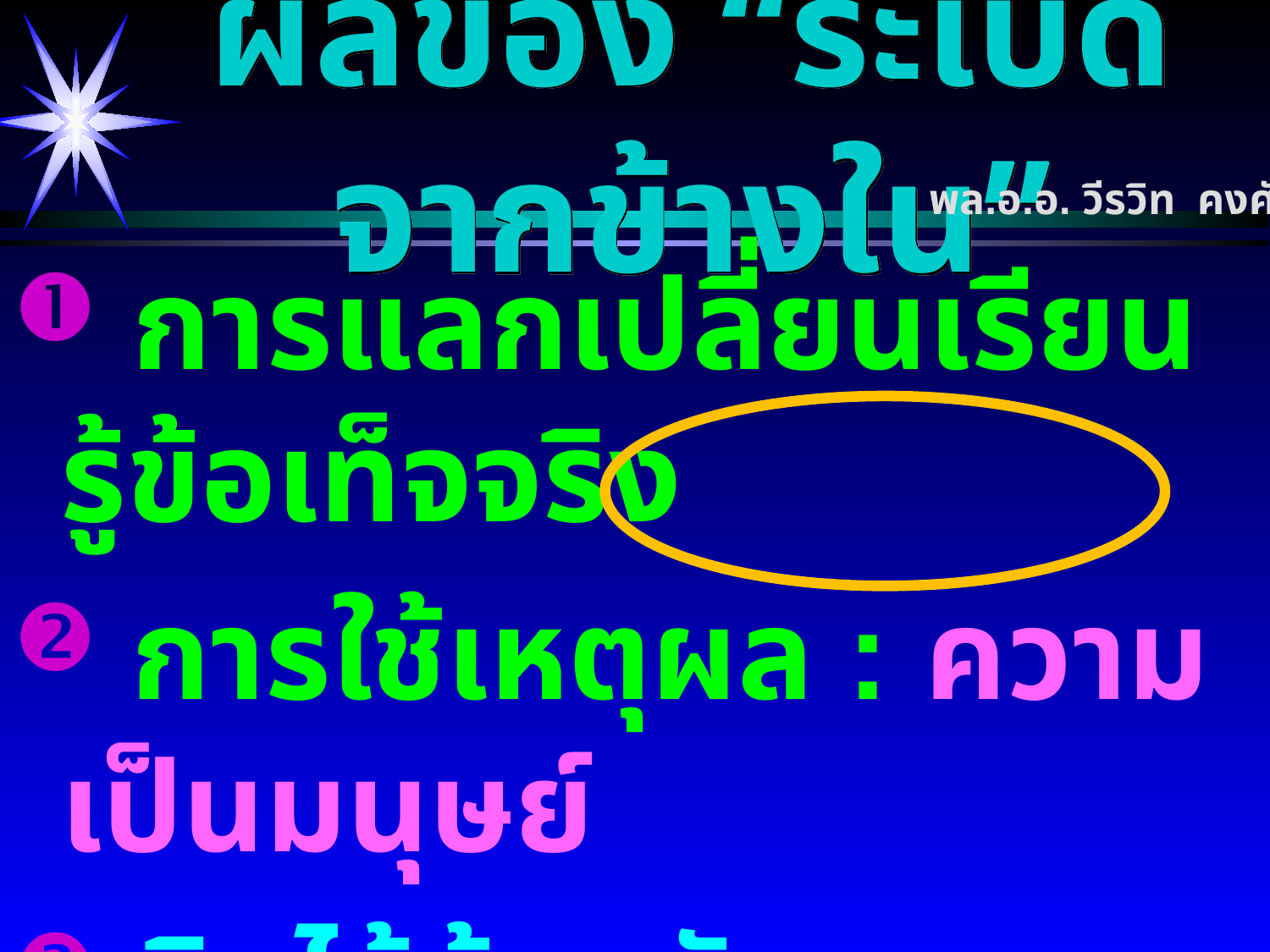

# ผลของ “ระเบิดจากข้างใน”
พล.อ.อ. วีรวิท  คงศักดิ์
 การแลกเปลี่ยนเรียนรู้ข้อเท็จจริง
 การใช้เหตุผล : ความเป็นมนุษย์
 คิดได้ด้วยตัวเอง : ระเบิดจากข้างใน
 การยอมรับข้อยุติและนำไปปฏิบัติ